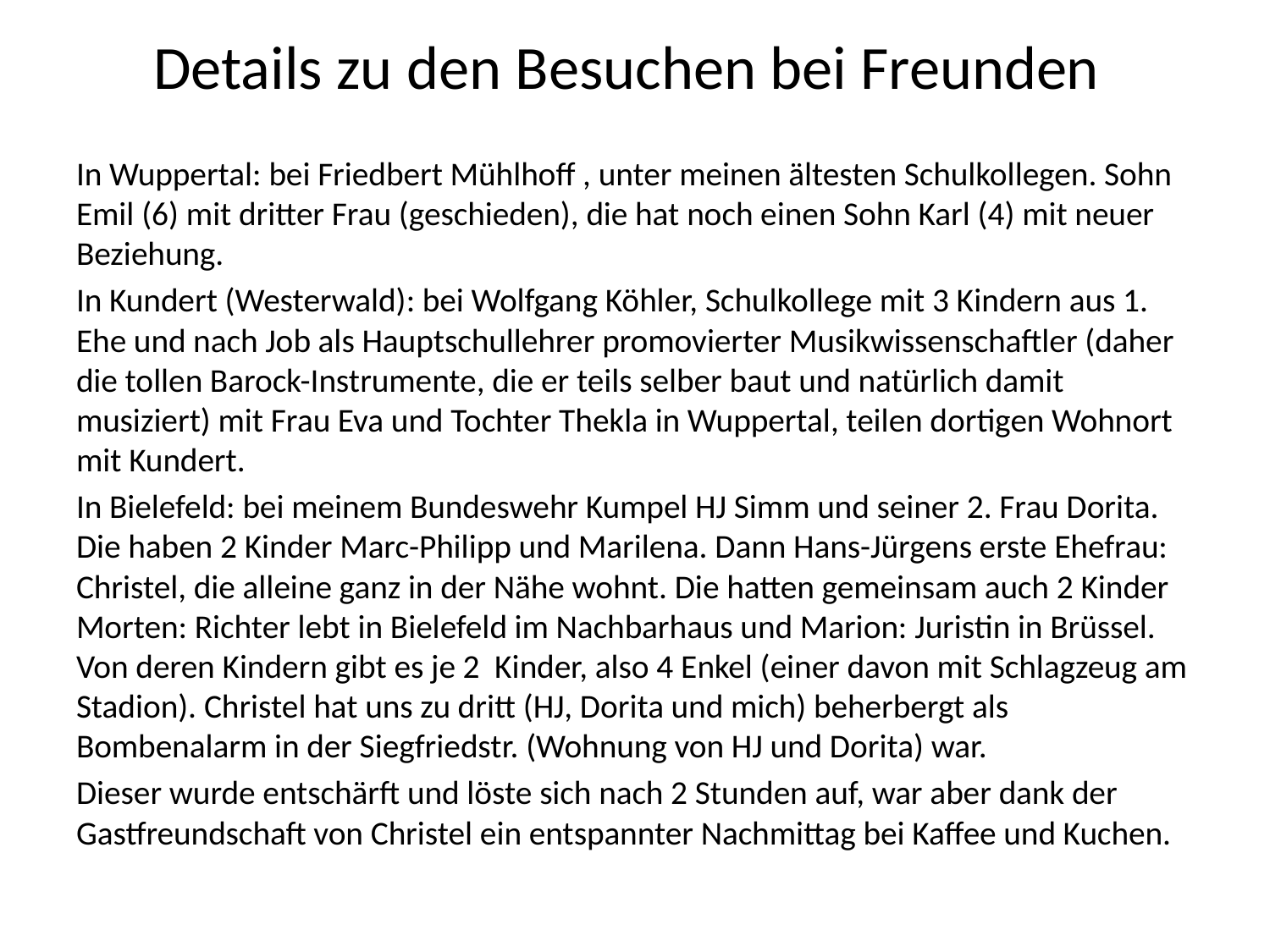

# Details zu den Besuchen bei Freunden
In Wuppertal: bei Friedbert Mühlhoff , unter meinen ältesten Schulkollegen. Sohn Emil (6) mit dritter Frau (geschieden), die hat noch einen Sohn Karl (4) mit neuer Beziehung.
In Kundert (Westerwald): bei Wolfgang Köhler, Schulkollege mit 3 Kindern aus 1. Ehe und nach Job als Hauptschullehrer promovierter Musikwissenschaftler (daher die tollen Barock-Instrumente, die er teils selber baut und natürlich damit musiziert) mit Frau Eva und Tochter Thekla in Wuppertal, teilen dortigen Wohnort mit Kundert.
In Bielefeld: bei meinem Bundeswehr Kumpel HJ Simm und seiner 2. Frau Dorita. Die haben 2 Kinder Marc-Philipp und Marilena. Dann Hans-Jürgens erste Ehefrau: Christel, die alleine ganz in der Nähe wohnt. Die hatten gemeinsam auch 2 Kinder Morten: Richter lebt in Bielefeld im Nachbarhaus und Marion: Juristin in Brüssel. Von deren Kindern gibt es je 2  Kinder, also 4 Enkel (einer davon mit Schlagzeug am Stadion). Christel hat uns zu dritt (HJ, Dorita und mich) beherbergt als Bombenalarm in der Siegfriedstr. (Wohnung von HJ und Dorita) war.
Dieser wurde entschärft und löste sich nach 2 Stunden auf, war aber dank der Gastfreundschaft von Christel ein entspannter Nachmittag bei Kaffee und Kuchen.